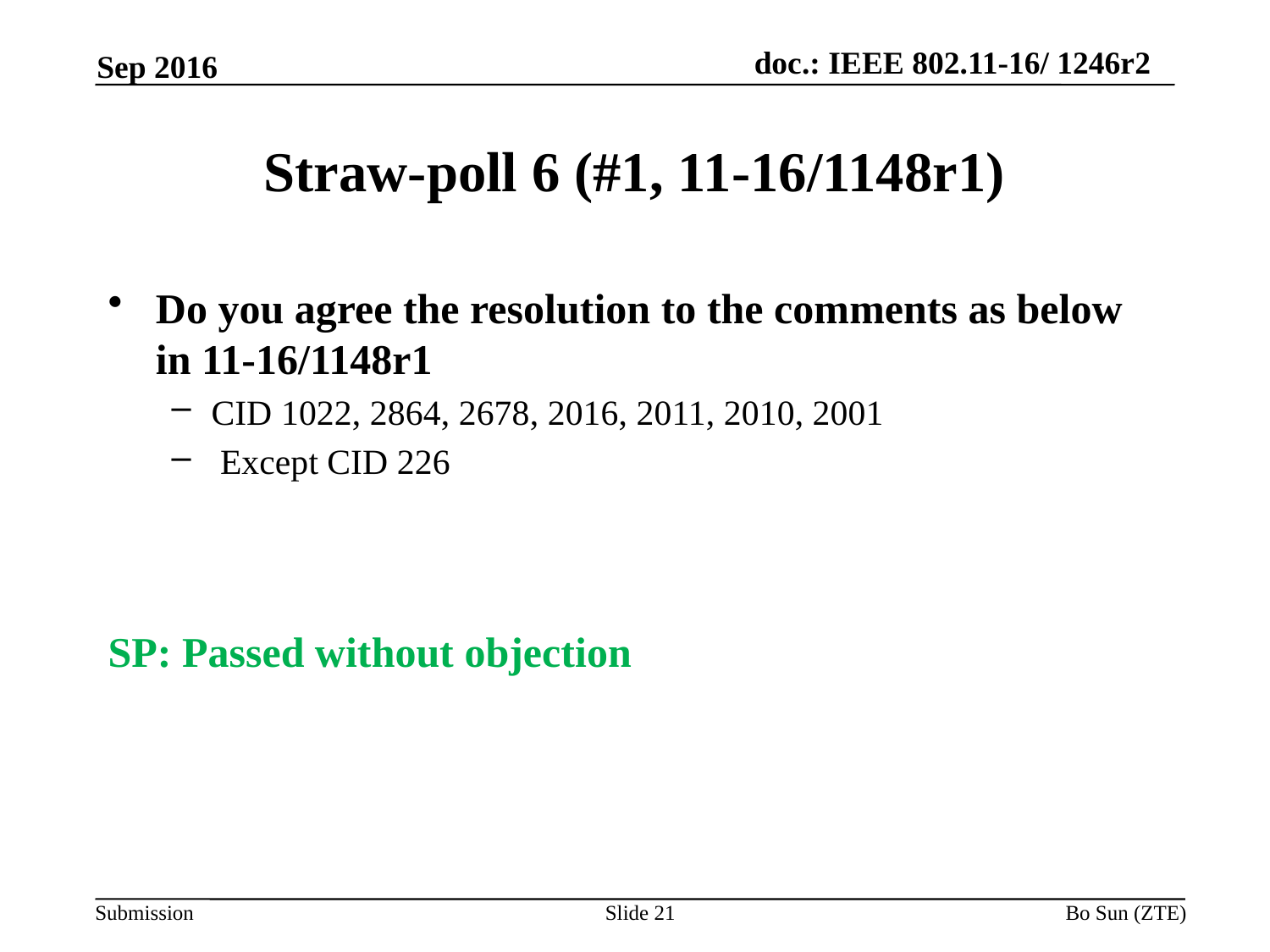

Sep 2016
# Straw-poll 6 (#1, 11-16/1148r1)
Do you agree the resolution to the comments as below in 11-16/1148r1
CID 1022, 2864, 2678, 2016, 2011, 2010, 2001
 Except CID 226

SP: Passed without objection
Slide 21
Bo Sun (ZTE)